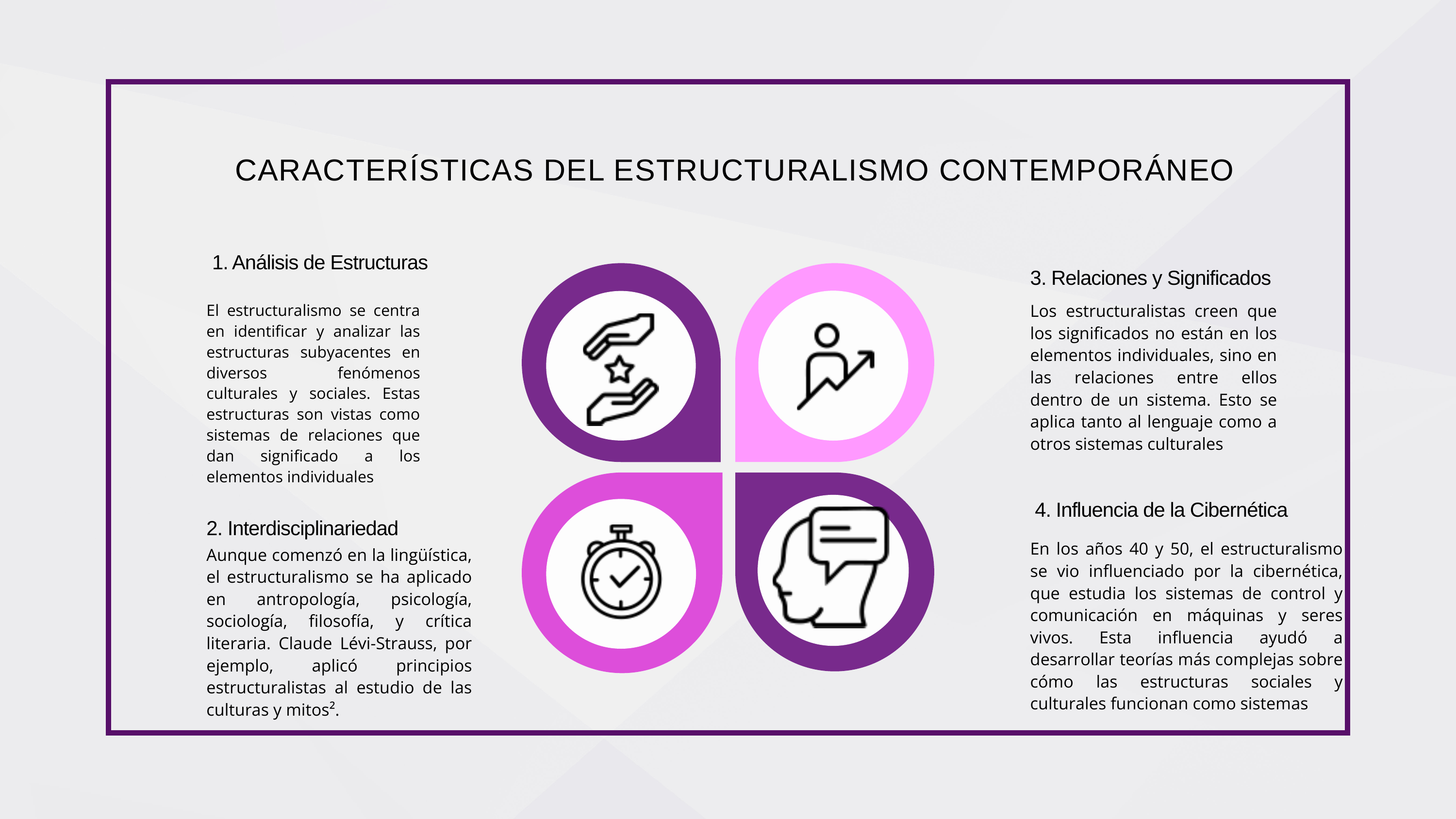

CARACTERÍSTICAS DEL ESTRUCTURALISMO CONTEMPORÁNEO
1. Análisis de Estructuras
3. Relaciones y Significados

El estructuralismo se centra en identificar y analizar las estructuras subyacentes en diversos fenómenos culturales y sociales. Estas estructuras son vistas como sistemas de relaciones que dan significado a los elementos individuales
Los estructuralistas creen que los significados no están en los elementos individuales, sino en las relaciones entre ellos dentro de un sistema. Esto se aplica tanto al lenguaje como a otros sistemas culturales

4. Influencia de la Cibernética

2. Interdisciplinariedad

En los años 40 y 50, el estructuralismo se vio influenciado por la cibernética, que estudia los sistemas de control y comunicación en máquinas y seres vivos. Esta influencia ayudó a desarrollar teorías más complejas sobre cómo las estructuras sociales y culturales funcionan como sistemas
Aunque comenzó en la lingüística, el estructuralismo se ha aplicado en antropología, psicología, sociología, filosofía, y crítica literaria. Claude Lévi-Strauss, por ejemplo, aplicó principios estructuralistas al estudio de las culturas y mitos².